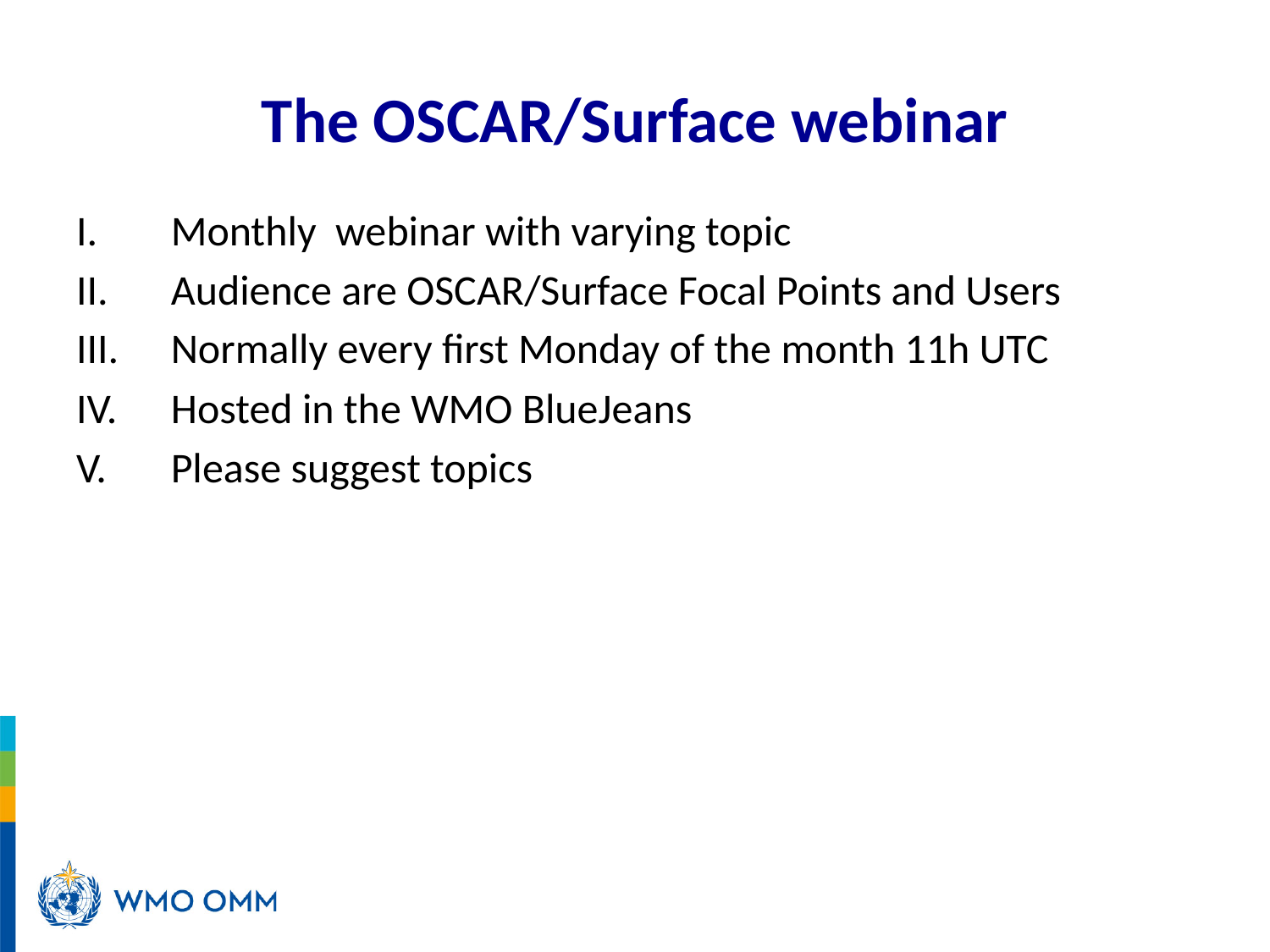

# The OSCAR/Surface webinar
Monthly  webinar with varying topic
Audience are OSCAR/Surface Focal Points and Users
Normally every first Monday of the month 11h UTC
Hosted in the WMO BlueJeans
Please suggest topics